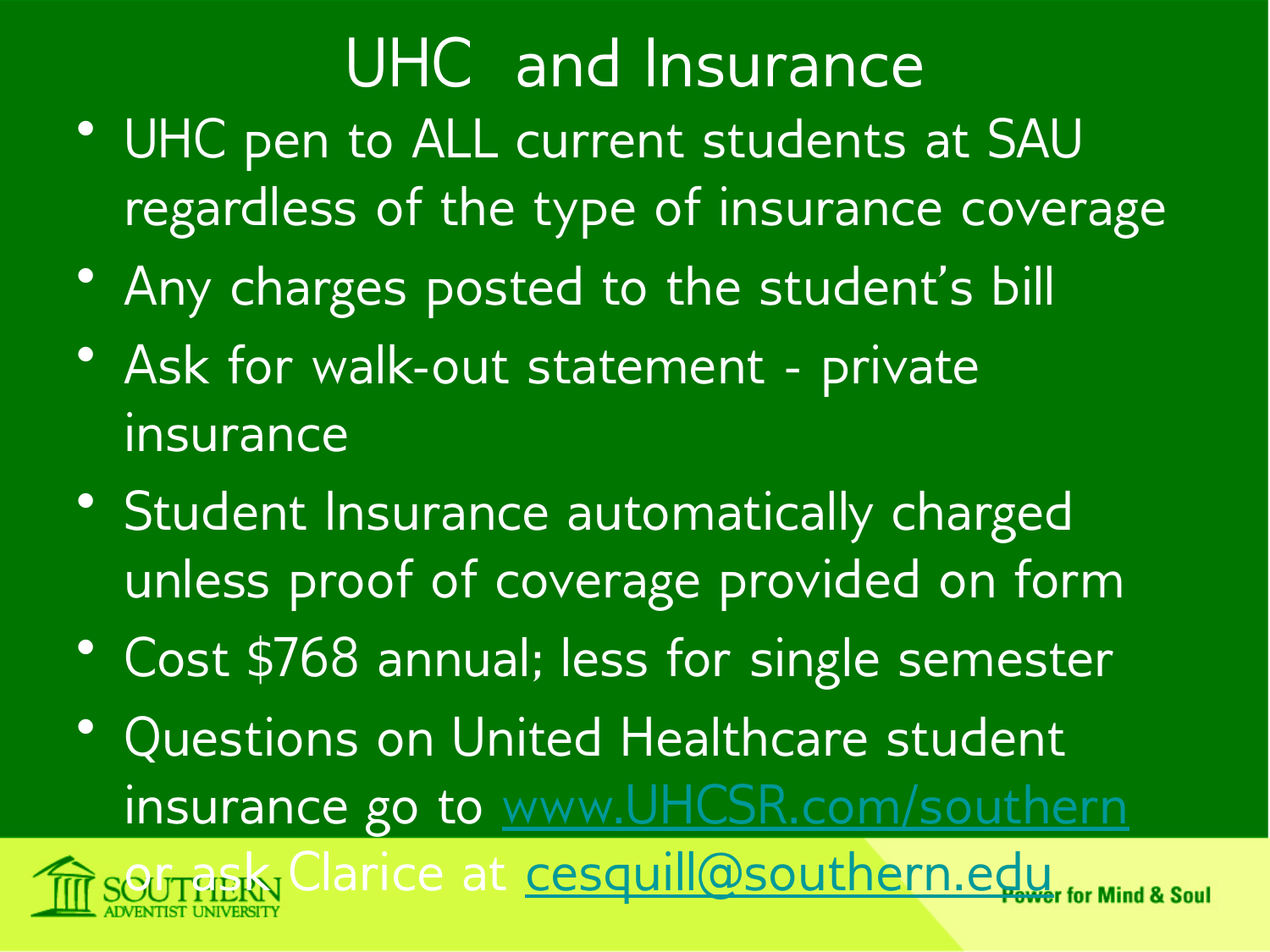

# UHC  and Insurance
UHC pen to ALL current students at SAU regardless of the type of insurance coverage
Any charges posted to the student’s bill
Ask for walk-out statement - private insurance
Student Insurance automatically charged unless proof of coverage provided on form
Cost $768 annual; less for single semester
Questions on United Healthcare student insurance go to www.UHCSR.com/southern  or ask Clarice at cesquill@southern.edu